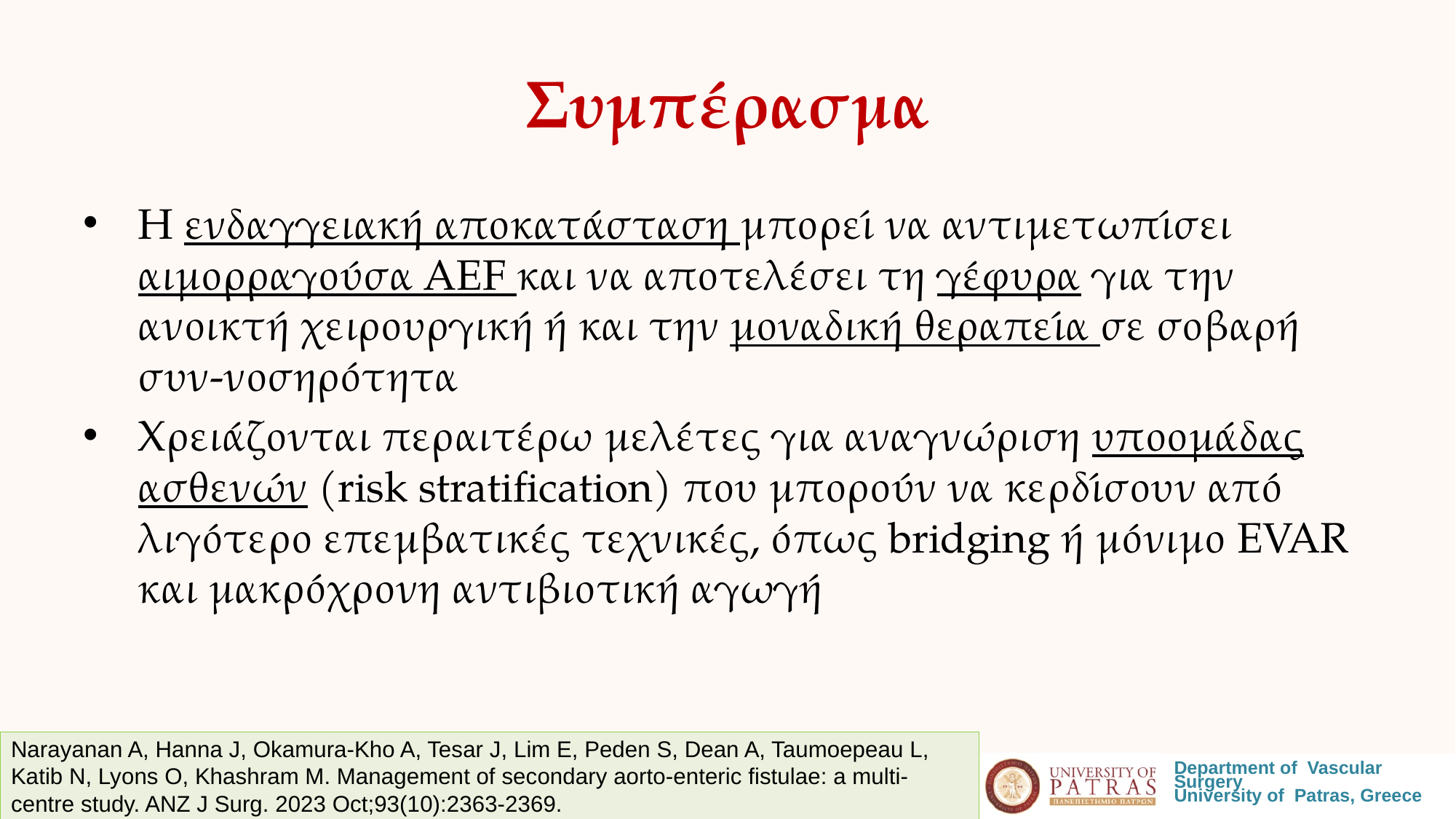

# Συμπέρασμα
Η ενδαγγειακή αποκατάσταση μπορεί να αντιμετωπίσει αιμορραγούσα ΑΕF και να αποτελέσει τη γέφυρα για την ανοικτή χειρουργική ή και την μοναδική θεραπεία σε σοβαρή συν-νοσηρότητα
Χρειάζονται περαιτέρω μελέτες για αναγνώριση υποομάδας ασθενών (risk stratification) που μπορούν να κερδίσουν από λιγότερο επεμβατικές τεχνικές, όπως bridging ή μόνιμο EVAR και μακρόχρονη αντιβιοτική αγωγή
Narayanan A, Hanna J, Okamura-Kho A, Tesar J, Lim E, Peden S, Dean A, Taumoepeau L, Katib N, Lyons O, Khashram M. Management of secondary aorto-enteric fistulae: a multi-centre study. ANZ J Surg. 2023 Oct;93(10):2363-2369.